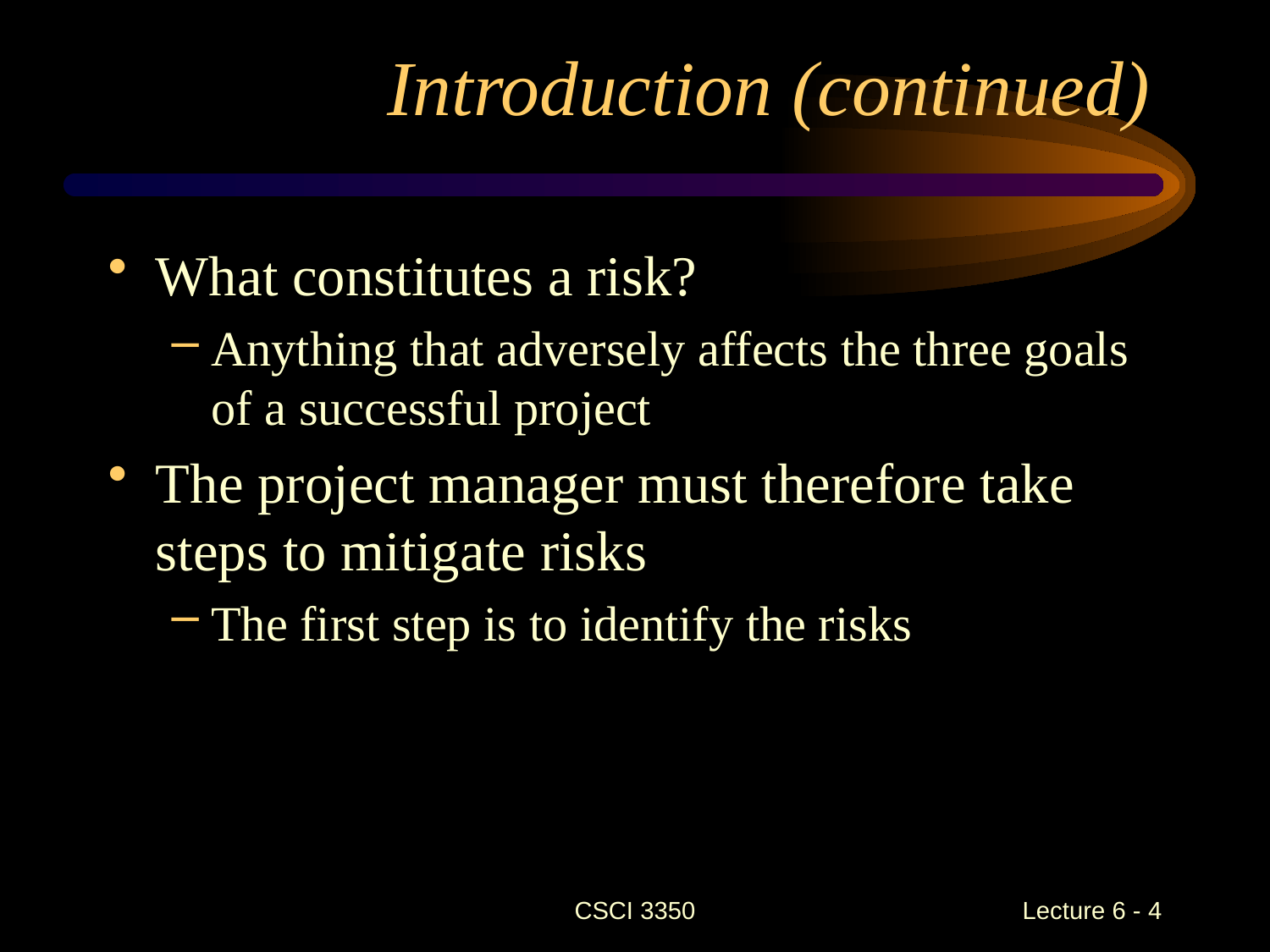

# Introduction (continued)
What constitutes a risk?
Anything that adversely affects the three goals of a successful project
The project manager must therefore take steps to mitigate risks
The first step is to identify the risks

CSCI 3350
Lecture 6 - 4